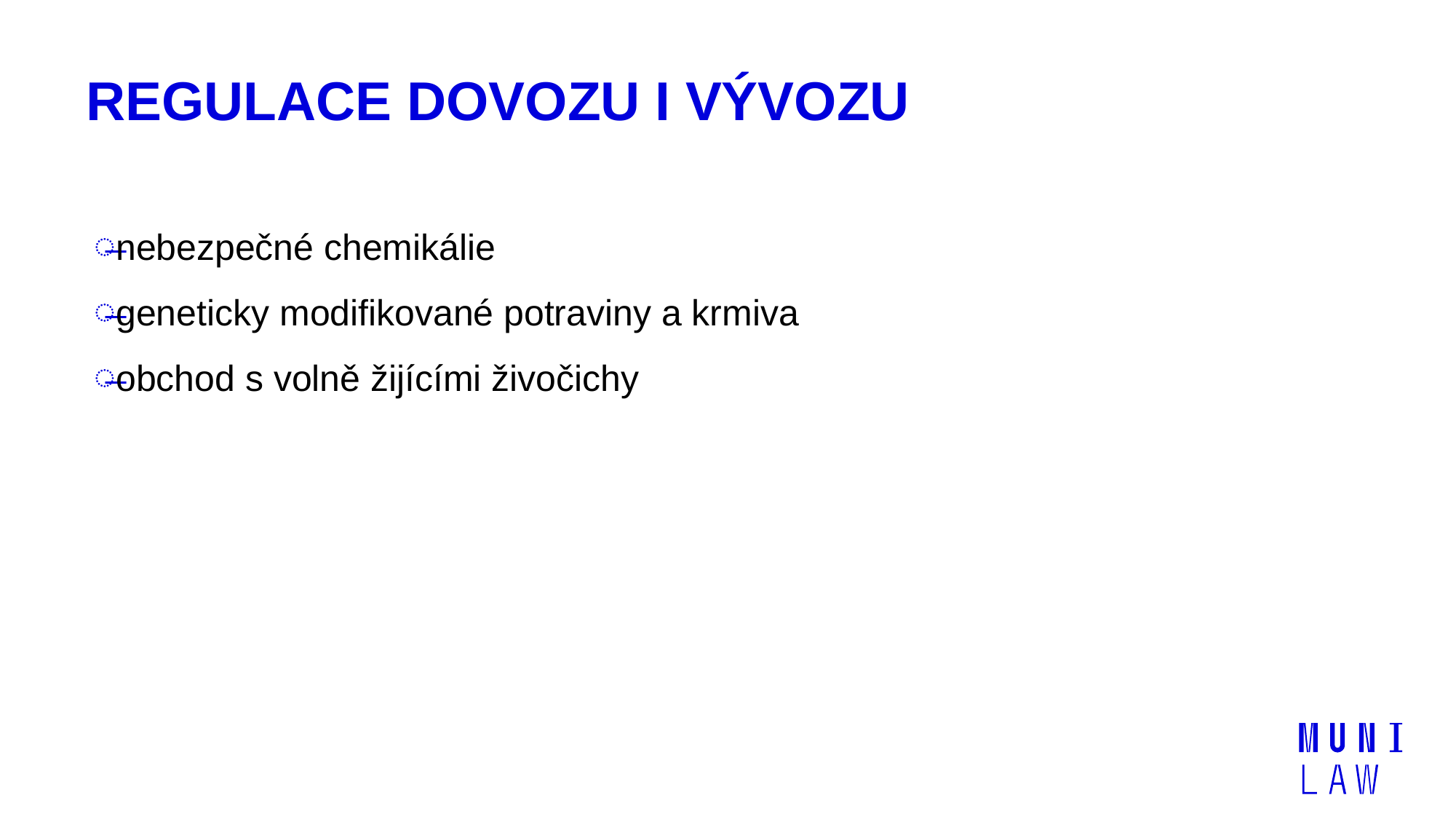

# Regulace dovozu i vývozu
nebezpečné chemikálie
geneticky modifikované potraviny a krmiva
obchod s volně žijícími živočichy